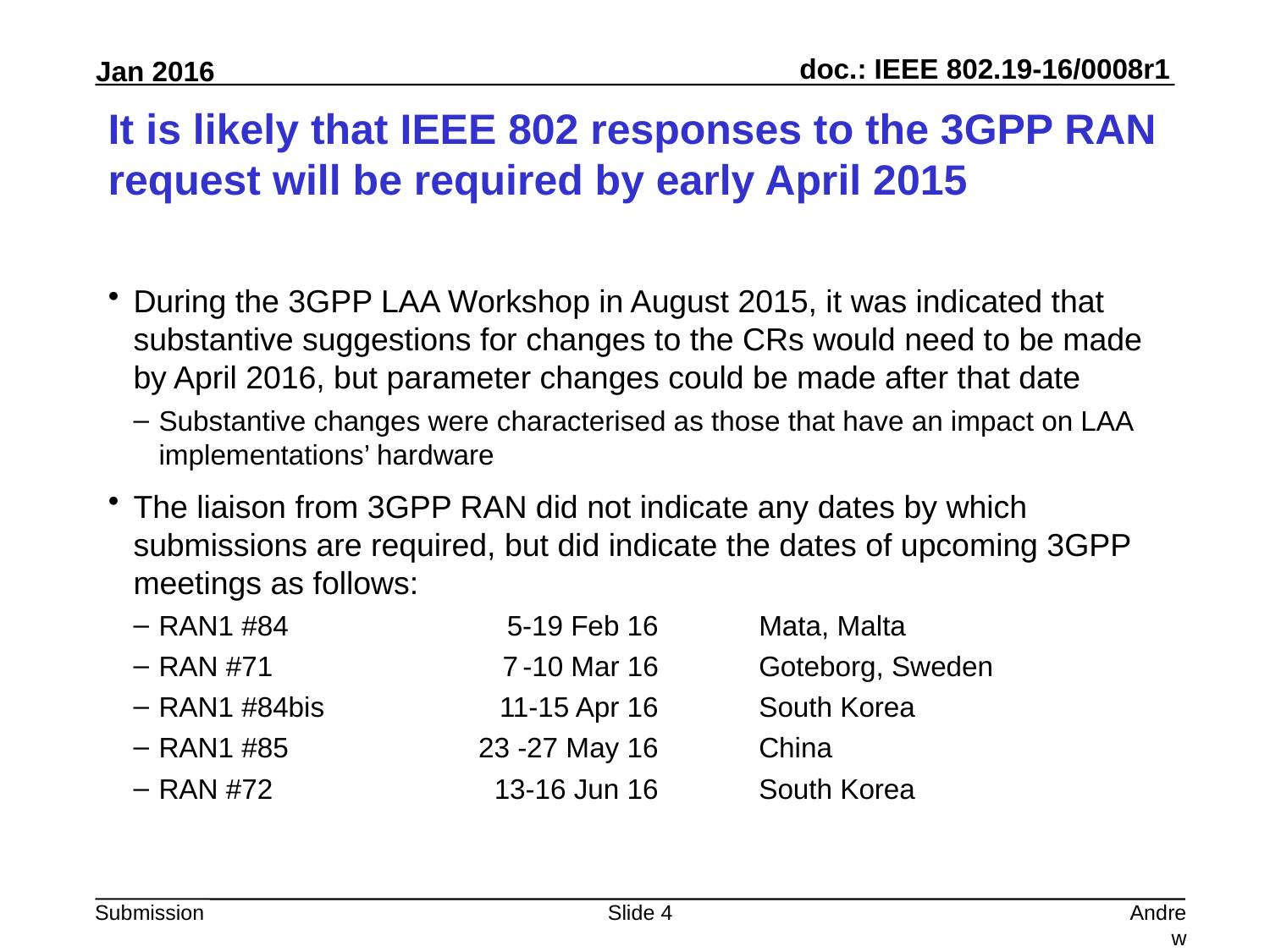

# It is likely that IEEE 802 responses to the 3GPP RAN request will be required by early April 2015
During the 3GPP LAA Workshop in August 2015, it was indicated that substantive suggestions for changes to the CRs would need to be made by April 2016, but parameter changes could be made after that date
Substantive changes were characterised as those that have an impact on LAA implementations’ hardware
The liaison from 3GPP RAN did not indicate any dates by which submissions are required, but did indicate the dates of upcoming 3GPP meetings as follows:
RAN1 #84	5-19 Feb 16	Mata, Malta
RAN #71	7 -10 Mar 16	Goteborg, Sweden
RAN1 #84bis	11-15 Apr 16	South Korea
RAN1 #85 	23 -27 May 16	China
RAN #72	13-16 Jun 16	South Korea

Slide 4
Andrew Myles, Cisco